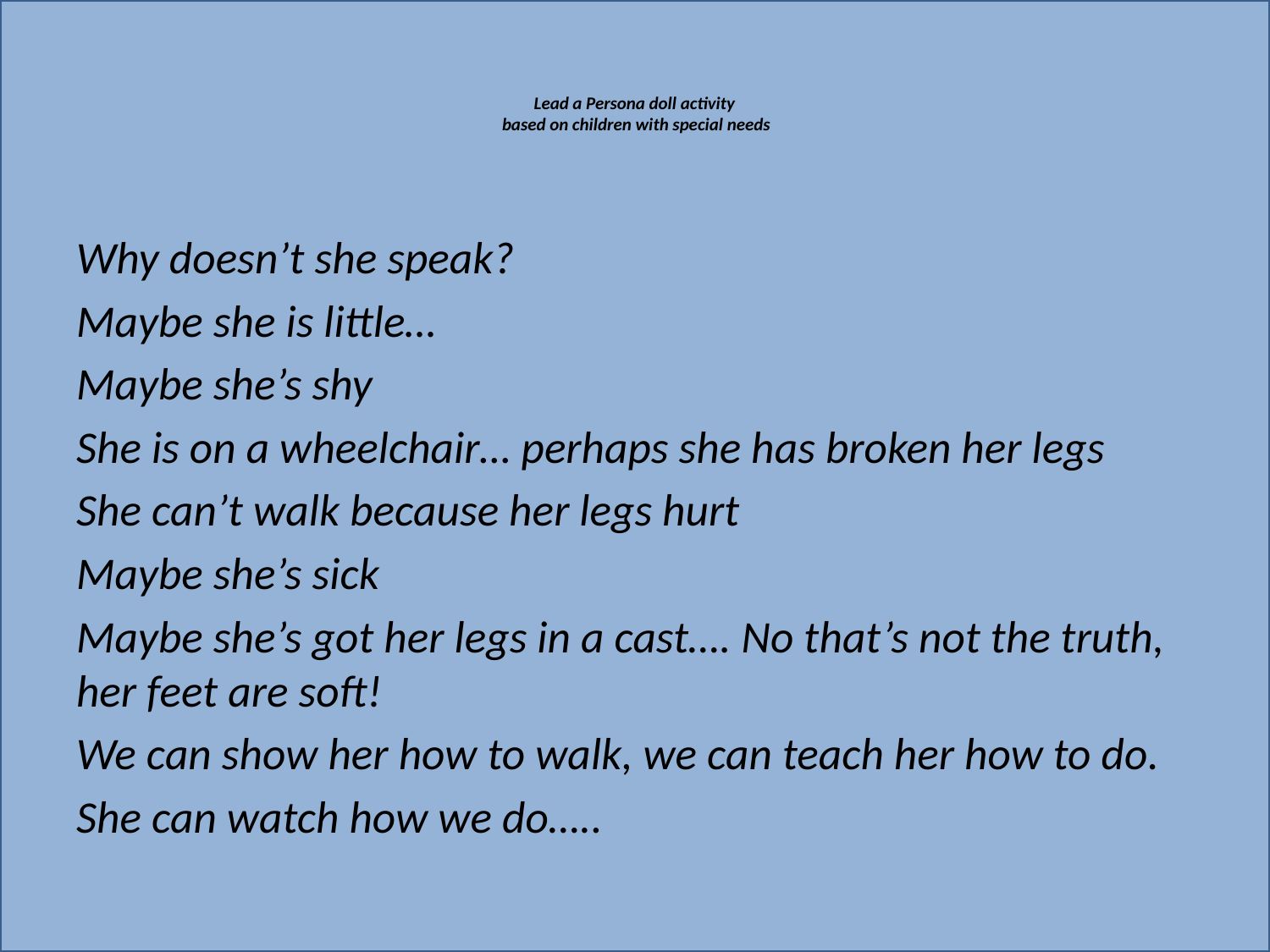

# Lead a Persona doll activity based on children with special needs
Why doesn’t she speak?
Maybe she is little…
Maybe she’s shy
She is on a wheelchair… perhaps she has broken her legs
She can’t walk because her legs hurt
Maybe she’s sick
Maybe she’s got her legs in a cast…. No that’s not the truth, her feet are soft!
We can show her how to walk, we can teach her how to do.
She can watch how we do…..